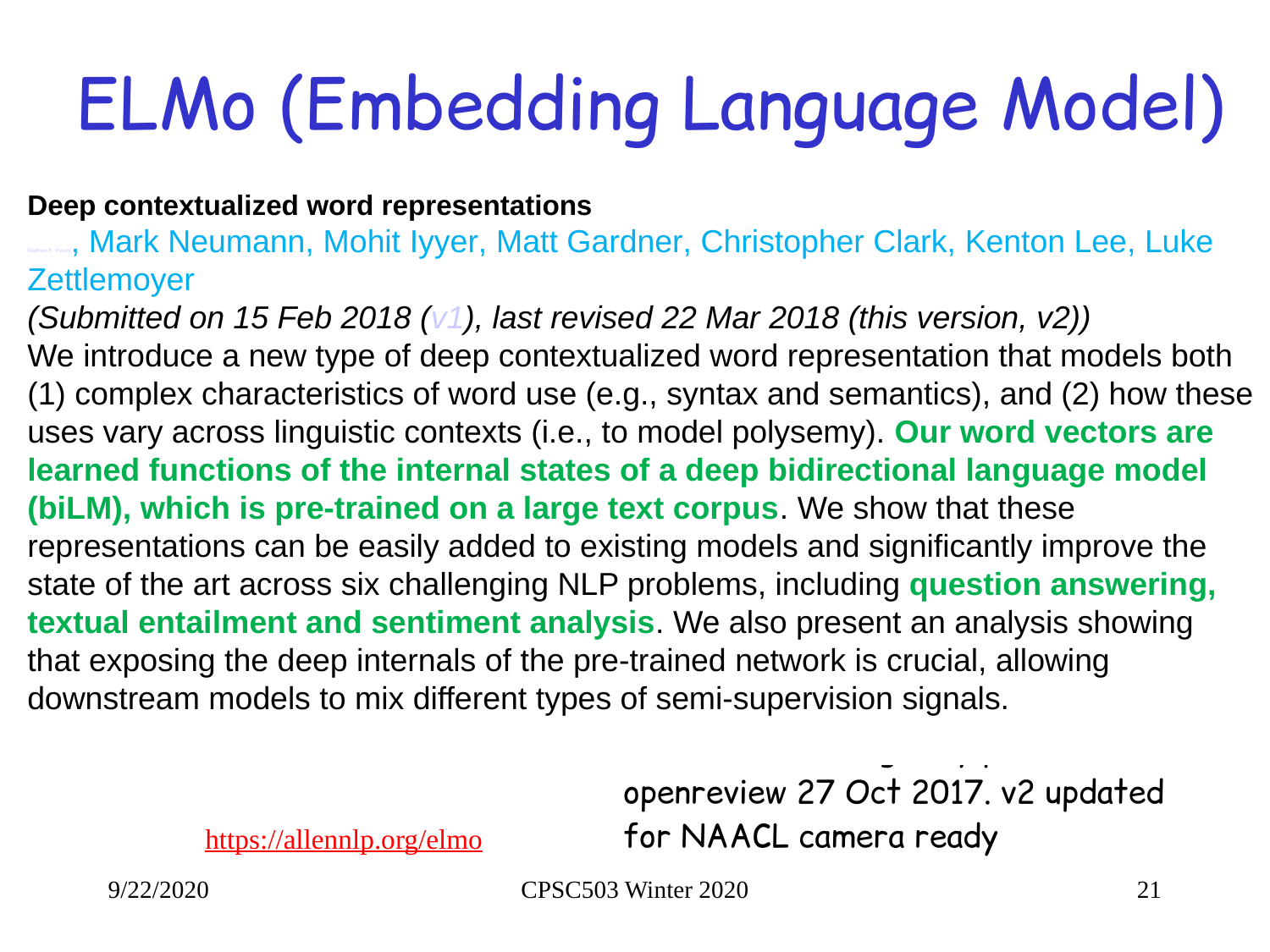

# ELMo (Embedding Language Model)
Deep contextualized word representations
Matthew E. Peters, Mark Neumann, Mohit Iyyer, Matt Gardner, Christopher Clark, Kenton Lee, Luke Zettlemoyer
(Submitted on 15 Feb 2018 (v1), last revised 22 Mar 2018 (this version, v2))
We introduce a new type of deep contextualized word representation that models both (1) complex characteristics of word use (e.g., syntax and semantics), and (2) how these uses vary across linguistic contexts (i.e., to model polysemy). Our word vectors are learned functions of the internal states of a deep bidirectional language model (biLM), which is pre-trained on a large text corpus. We show that these representations can be easily added to existing models and significantly improve the state of the art across six challenging NLP problems, including question answering, textual entailment and sentiment analysis. We also present an analysis showing that exposing the deep internals of the pre-trained network is crucial, allowing downstream models to mix different types of semi-supervision signals.

| Comments: | NAACL 2018. Originally posted to openreview 27 Oct 2017. v2 updated for NAACL camera ready |
| --- | --- |
https://allennlp.org/elmo
9/22/2020
CPSC503 Winter 2020
21